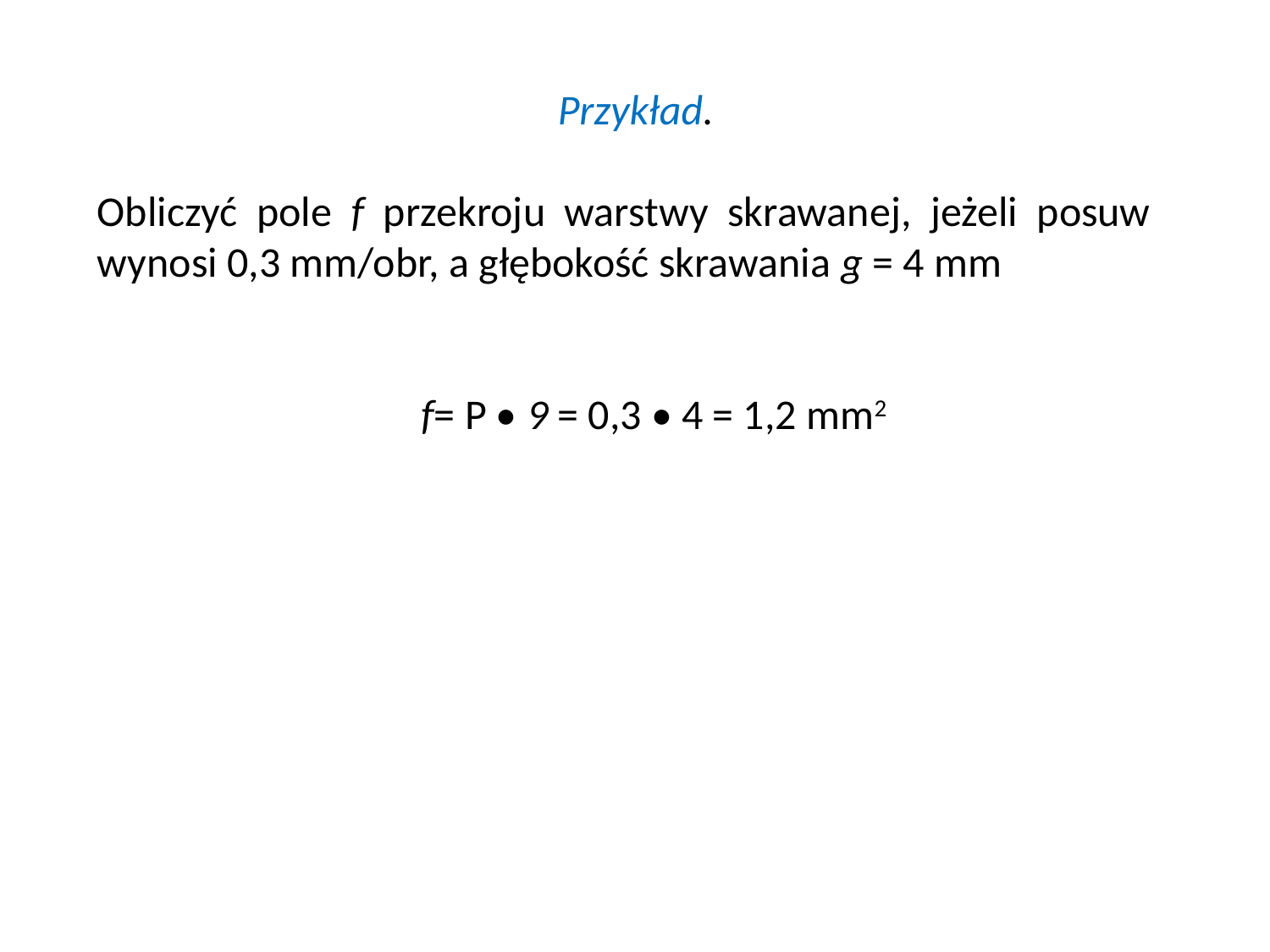

Przykład.

Obliczyć  pole  f  przekroju  warstwy  skrawanej,  jeżeli  posuw wynosi 0,3 mm/obr, a głębokość skrawania g = 4 mm

                                  f= P • 9 = 0,3 • 4 = 1,2 mm2